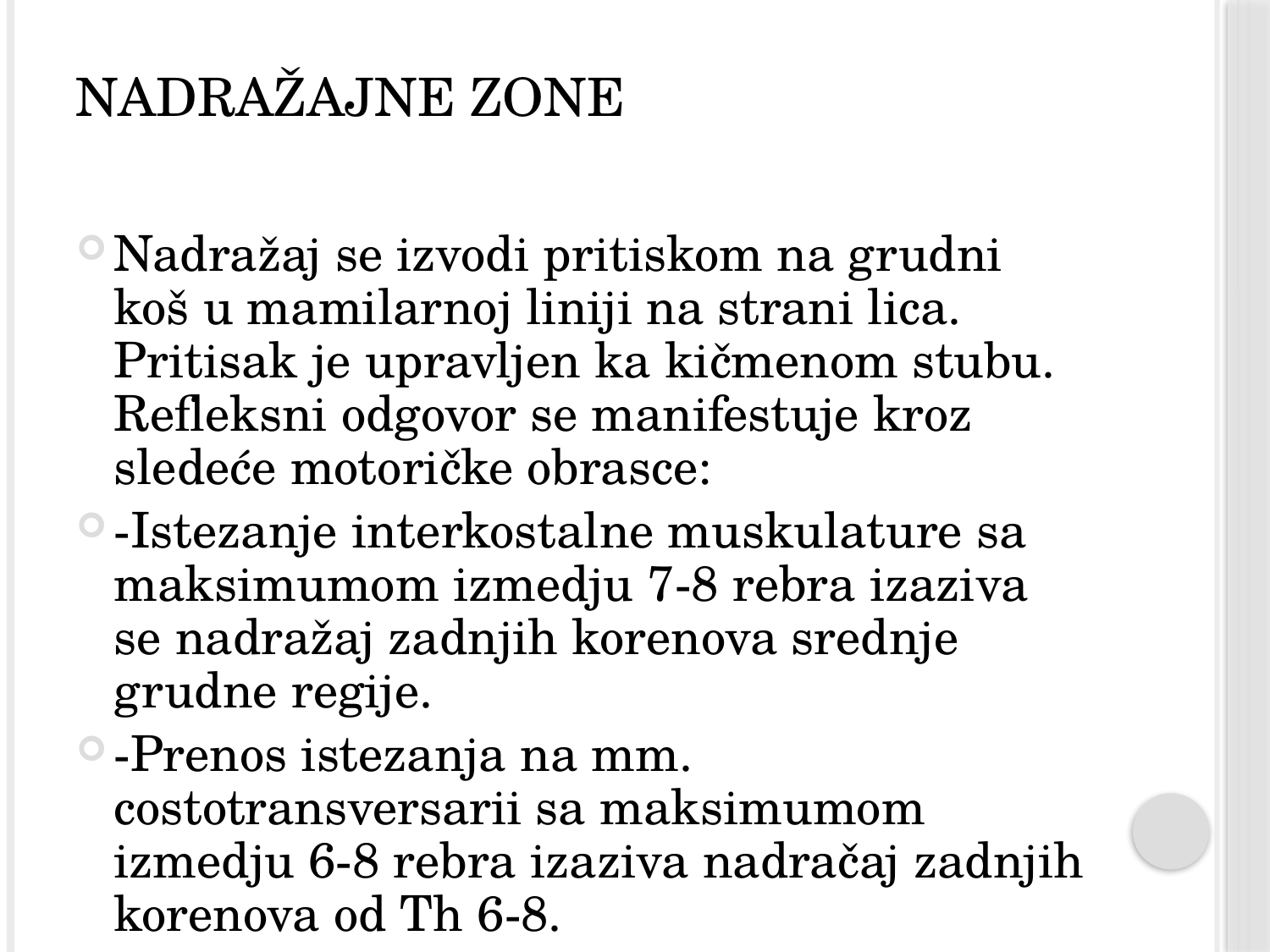

# Nadražajne zone
Nadražaj se izvodi pritiskom na grudni koš u mamilarnoj liniji na strani lica. Pritisak je upravljen ka kičmenom stubu. Refleksni odgovor se manifestuje kroz sledeće motoričke obrasce:
-Istezanje interkostalne muskulature sa maksimumom izmedju 7-8 rebra izaziva se nadražaj zadnjih korenova srednje grudne regije.
-Prenos istezanja na mm. costotransversarii sa maksimumom izmedju 6-8 rebra izaziva nadračaj zadnjih korenova od Th 6-8.